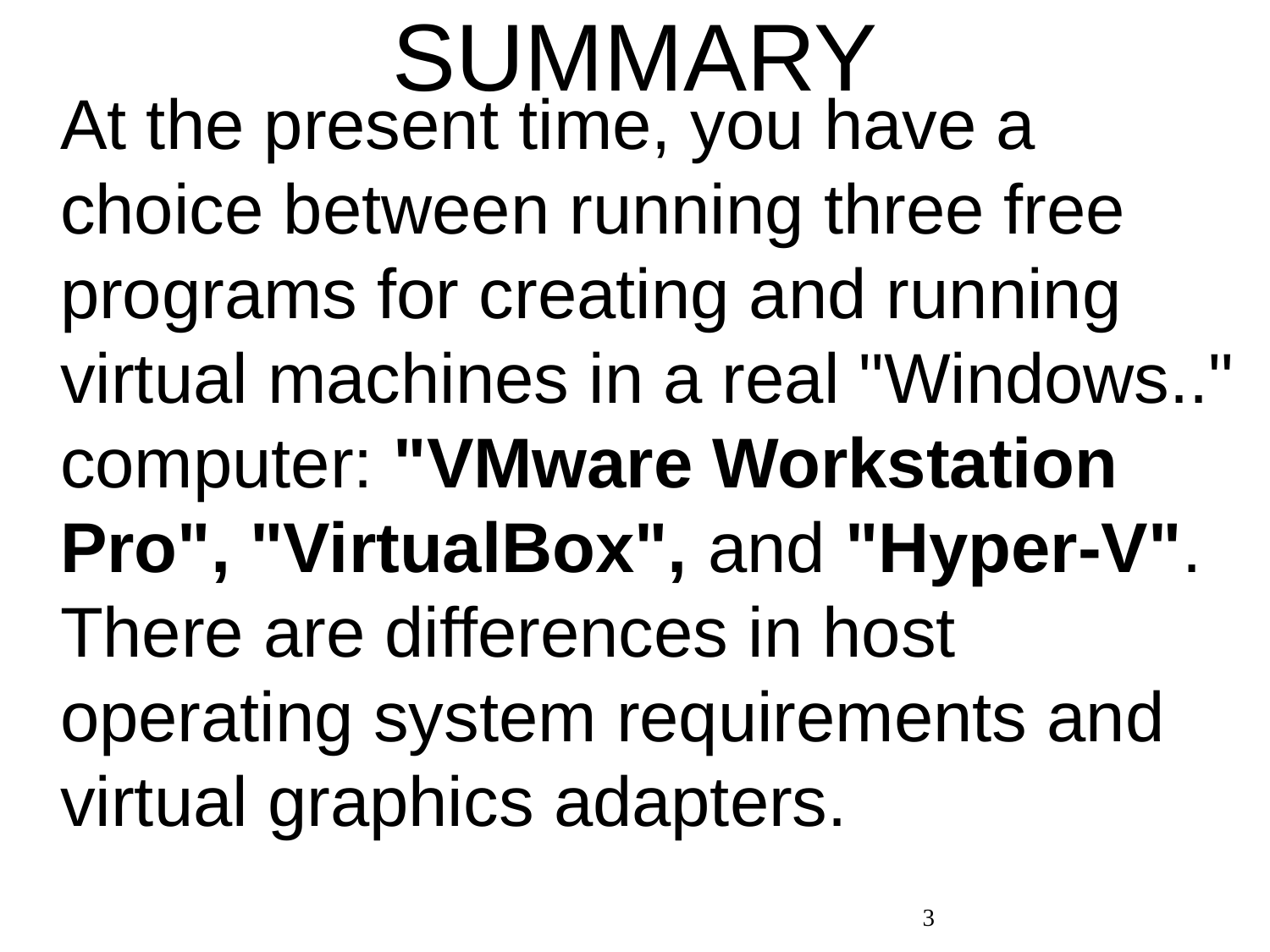

SUMMARY
At the present time, you have a choice between running three free programs for creating and running virtual machines in a real "Windows.." computer: "VMware Workstation Pro", "VirtualBox", and "Hyper-V".  There are differences in host operating system requirements and virtual graphics adapters.
3